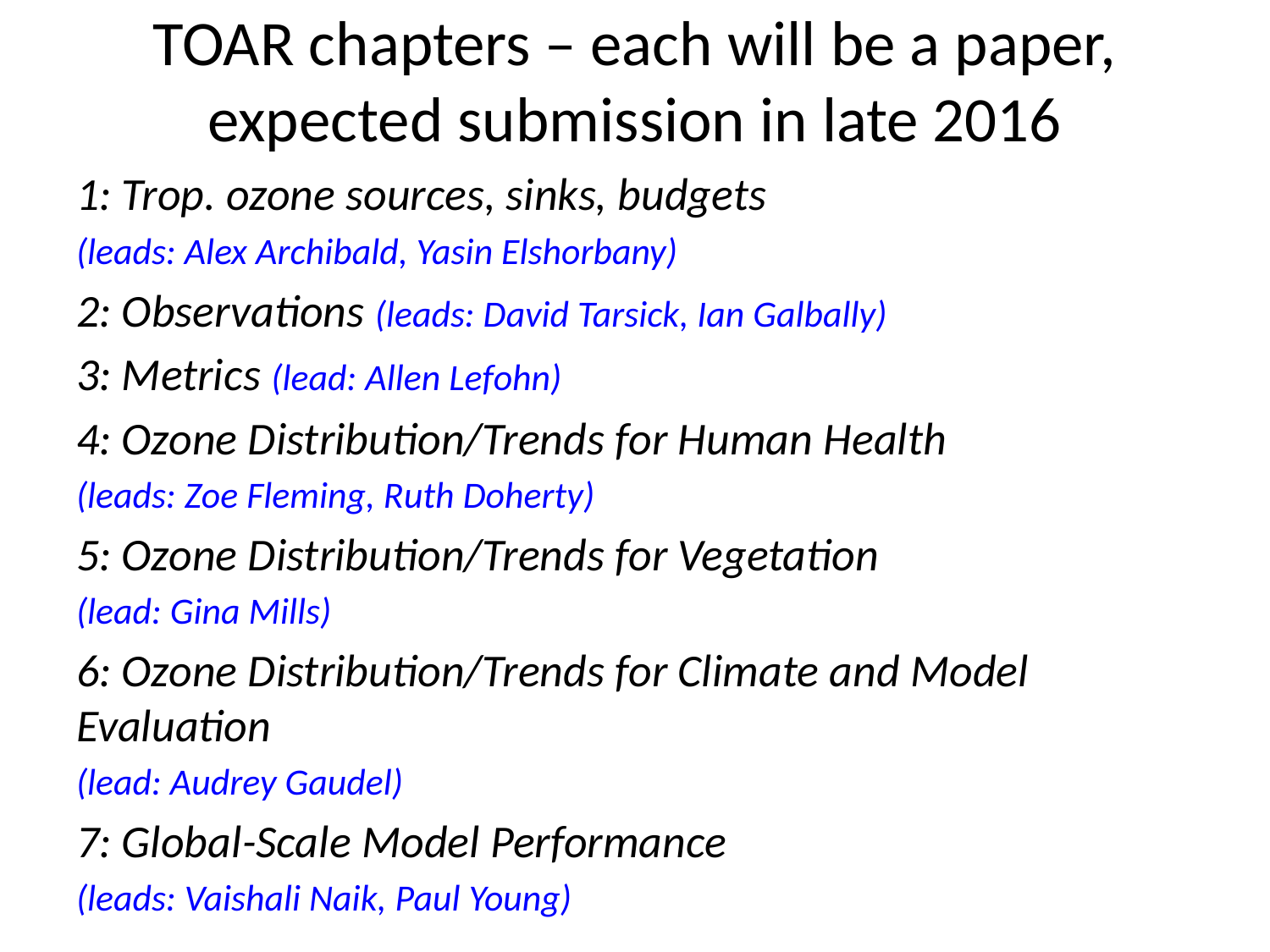

# TOAR chapters – each will be a paper, expected submission in late 2016
1: Trop. ozone sources, sinks, budgets
(leads: Alex Archibald, Yasin Elshorbany)
2: Observations (leads: David Tarsick, Ian Galbally)
3: Metrics (lead: Allen Lefohn)
4: Ozone Distribution/Trends for Human Health
(leads: Zoe Fleming, Ruth Doherty)
5: Ozone Distribution/Trends for Vegetation
(lead: Gina Mills)
6: Ozone Distribution/Trends for Climate and Model Evaluation
(lead: Audrey Gaudel)
7: Global-Scale Model Performance
(leads: Vaishali Naik, Paul Young)